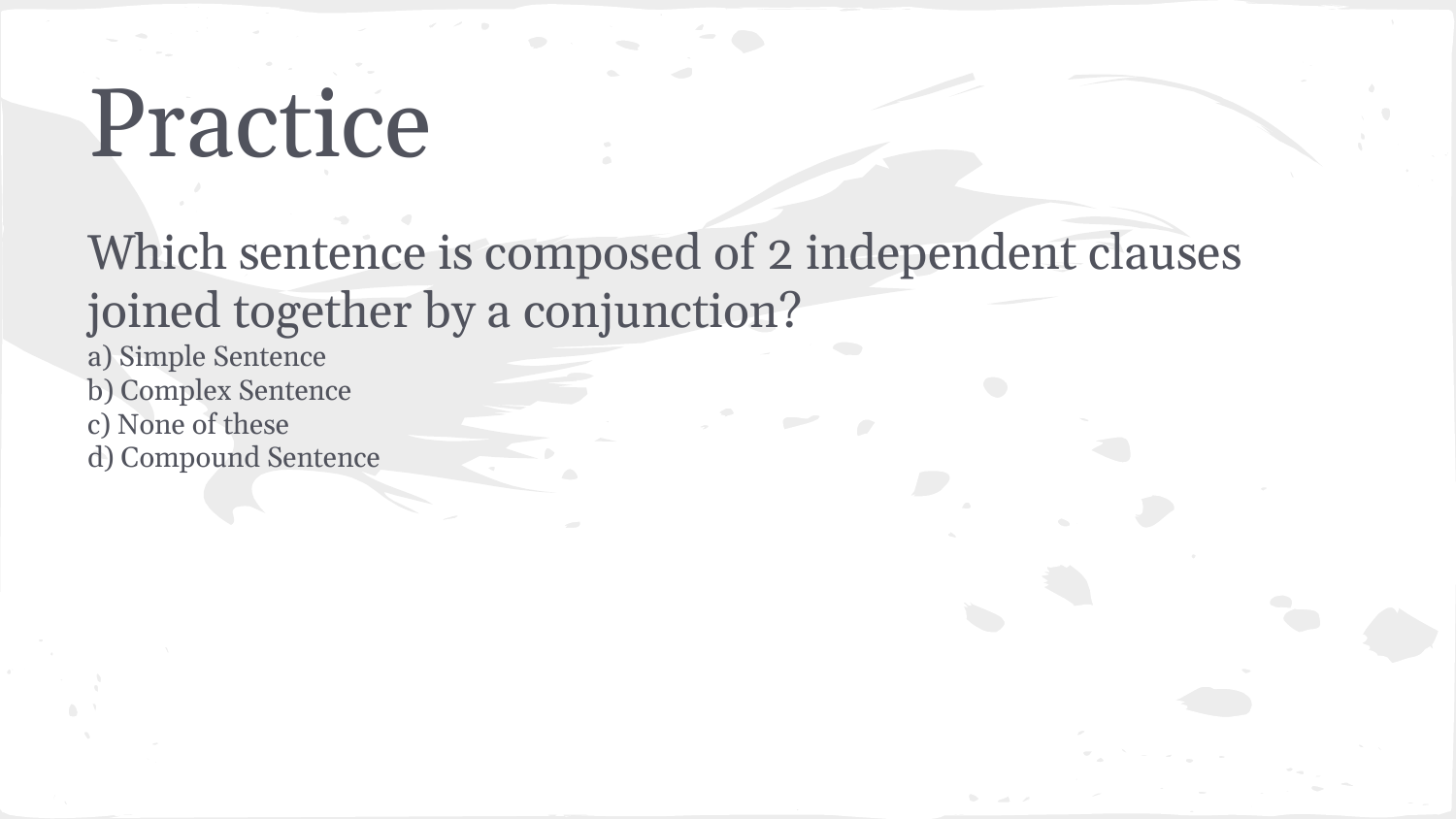

# Practice
Which sentence is composed of 2 independent clauses joined together by a conjunction?
a) Simple Sentence
b) Complex Sentence
c) None of these
d) Compound Sentence